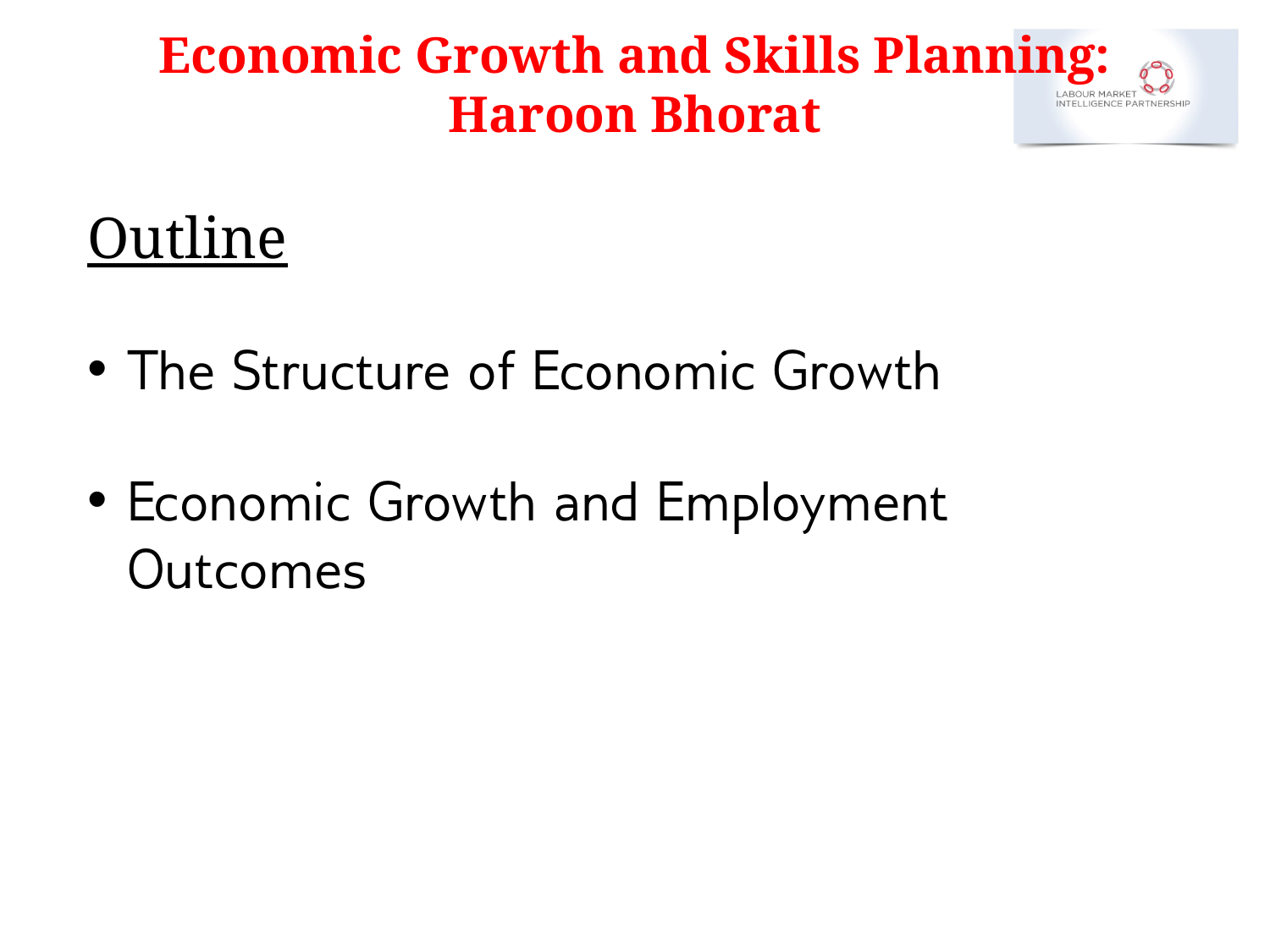

# Economic Growth and Skills Planning: Haroon Bhorat
Outline
The Structure of Economic Growth
Economic Growth and Employment Outcomes